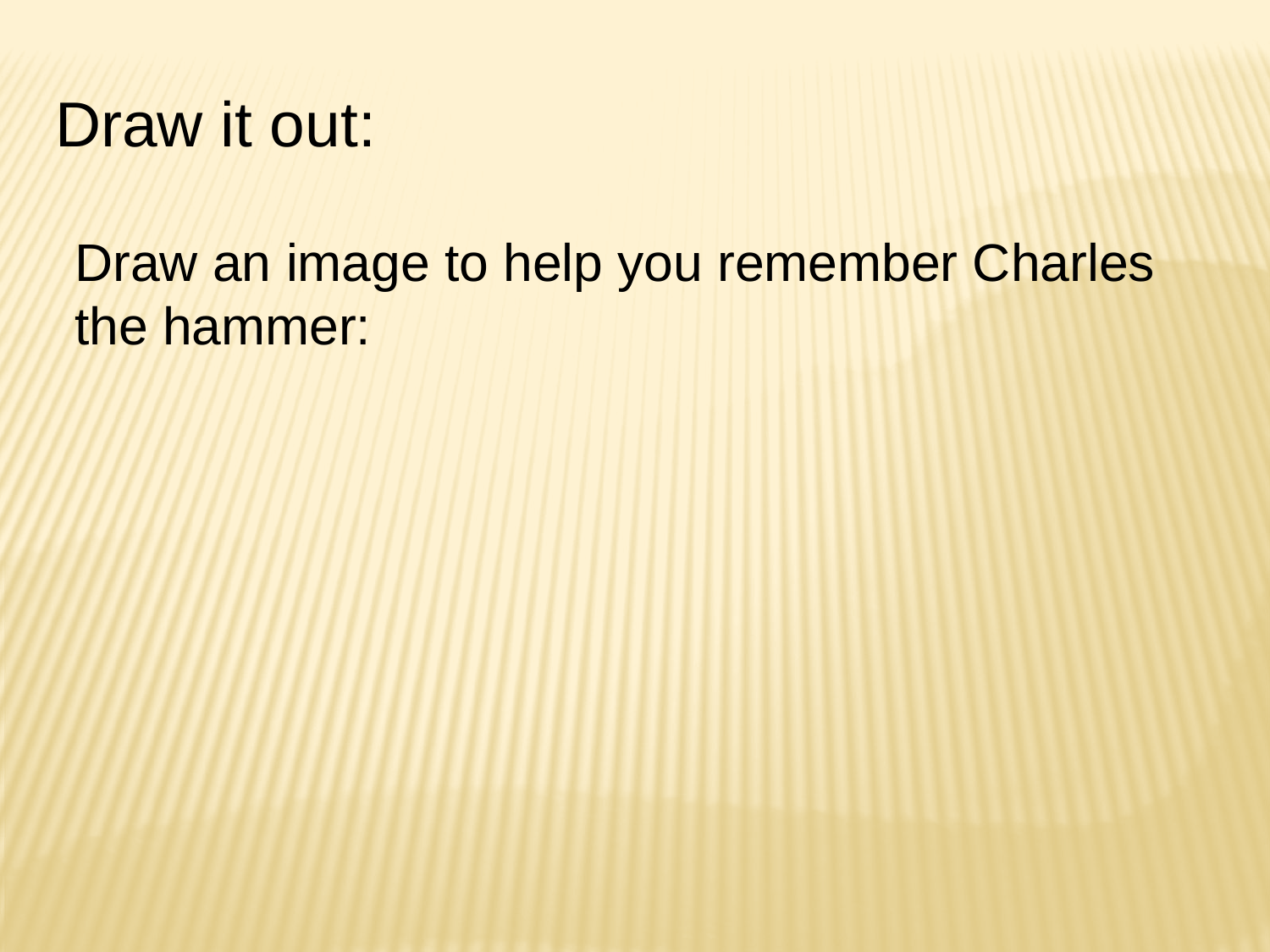

# Draw it out:
Draw an image to help you remember Charles
the hammer: